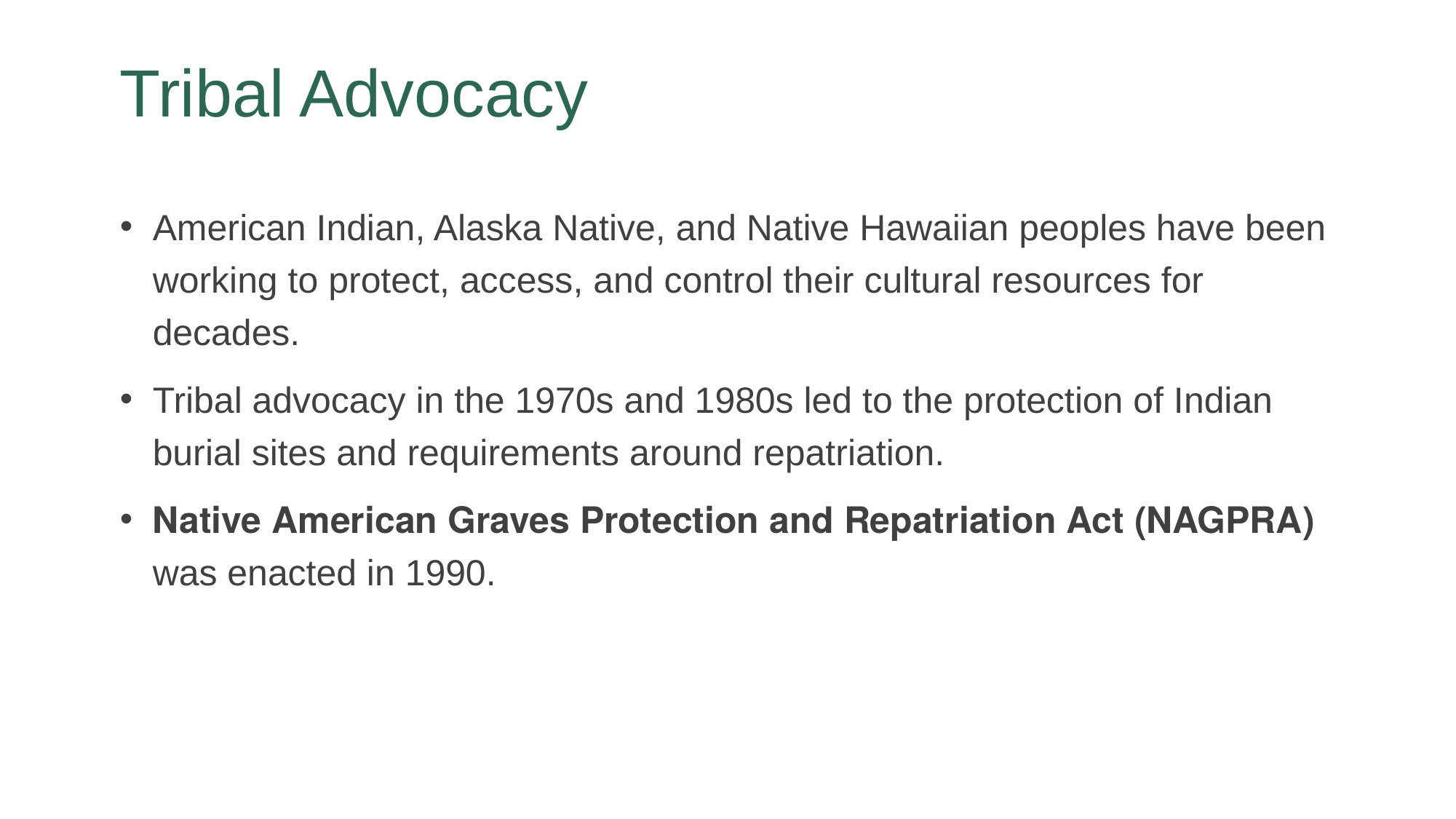

# Tribal Advocacy
American Indian, Alaska Native, and Native Hawaiian peoples have been working to protect, access, and control their cultural resources for decades.
Tribal advocacy in the 1970s and 1980s led to the protection of Indian burial sites and requirements around repatriation.
Native American Graves Protection and Repatriation Act (NAGPRA) was enacted in 1990.